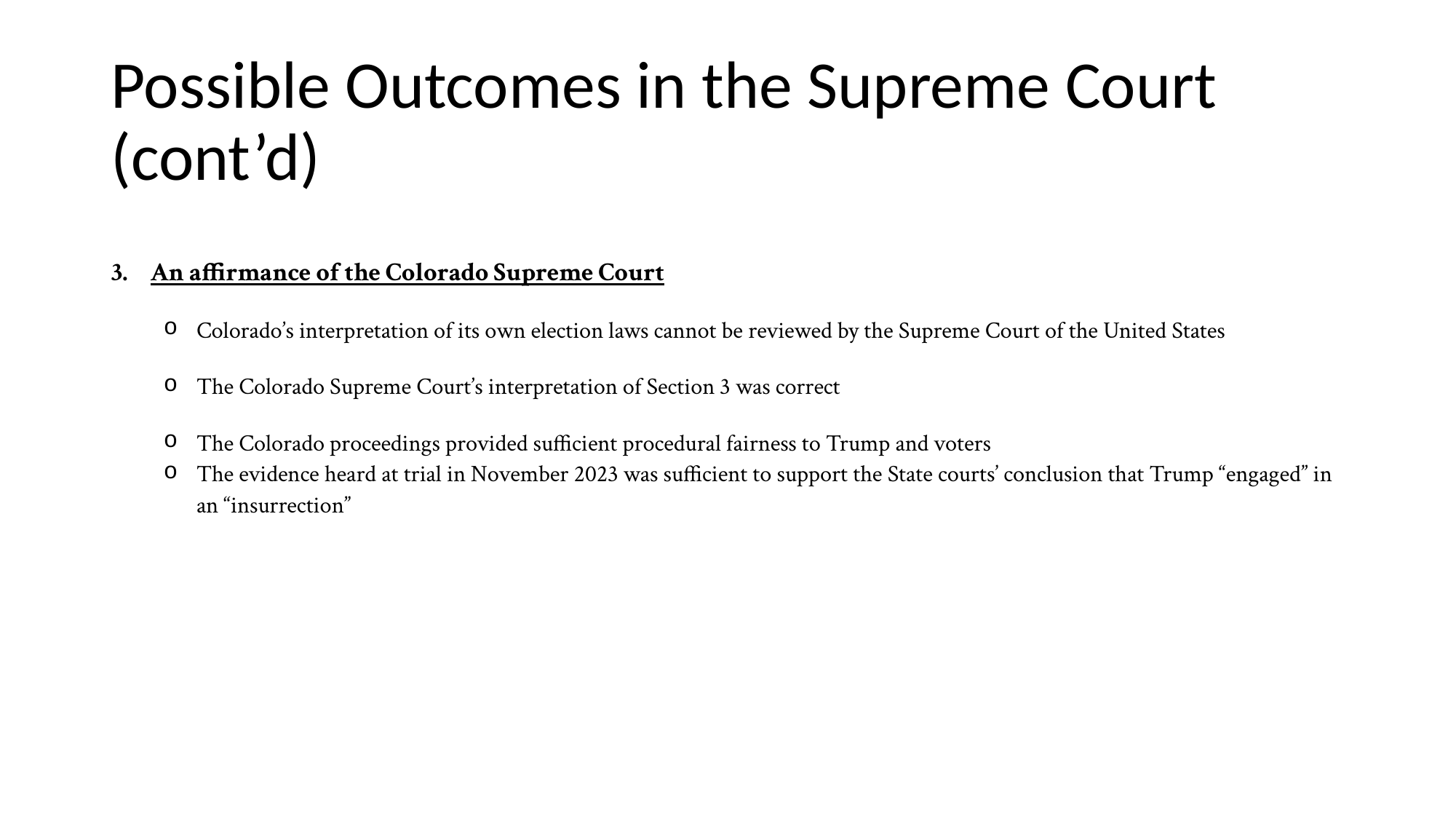

# Possible Outcomes in the Supreme Court (cont’d)
An affirmance of the Colorado Supreme Court
Colorado’s interpretation of its own election laws cannot be reviewed by the Supreme Court of the United States
The Colorado Supreme Court’s interpretation of Section 3 was correct
The Colorado proceedings provided sufficient procedural fairness to Trump and voters
The evidence heard at trial in November 2023 was sufficient to support the State courts’ conclusion that Trump “engaged” in an “insurrection”